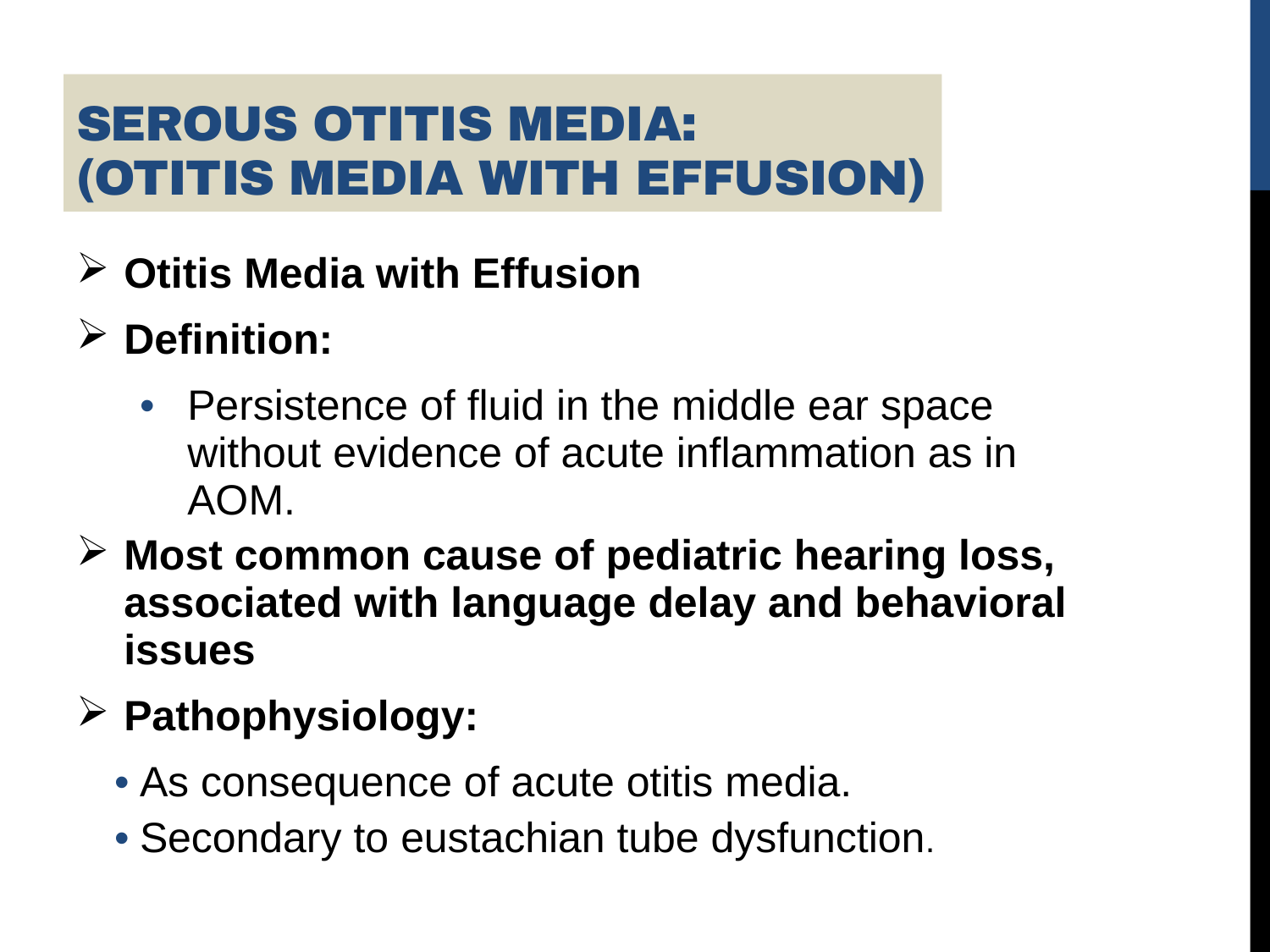

# Serous Otitis Media: (otitis media with effusion)
Otitis Media with Effusion
Definition:
Persistence of fluid in the middle ear space without evidence of acute inflammation as in AOM.
Most common cause of pediatric hearing loss, associated with language delay and behavioral issues
Pathophysiology:
As consequence of acute otitis media.
Secondary to eustachian tube dysfunction.